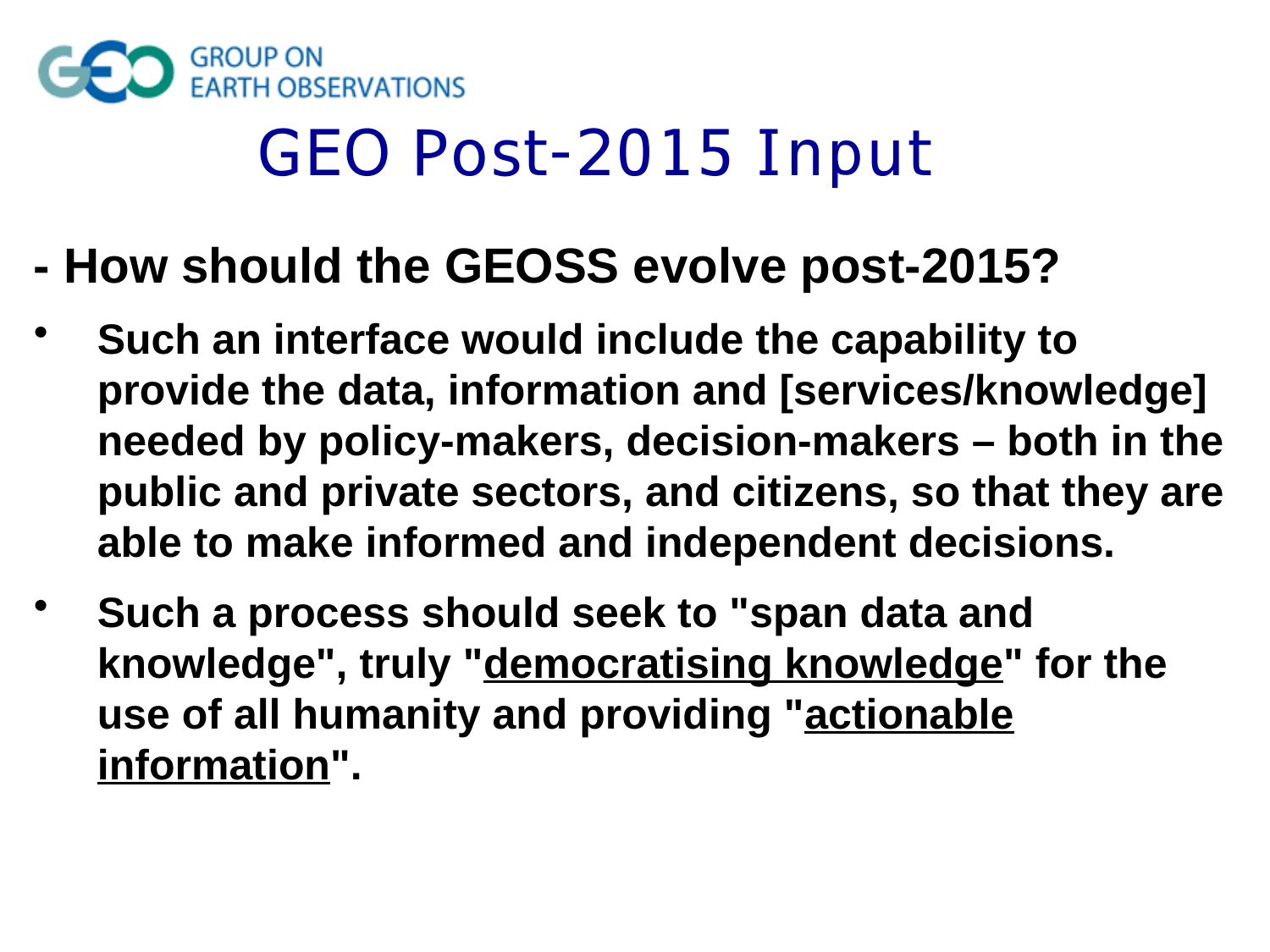

GEO Post-2015 Input
- How should the GEOSS evolve post-2015?
Such an interface would include the capability to provide the data, information and [services/knowledge] needed by policy-makers, decision-makers – both in the public and private sectors, and citizens, so that they are able to make informed and independent decisions.
Such a process should seek to "span data and knowledge", truly "democratising knowledge" for the use of all humanity and providing "actionable information".